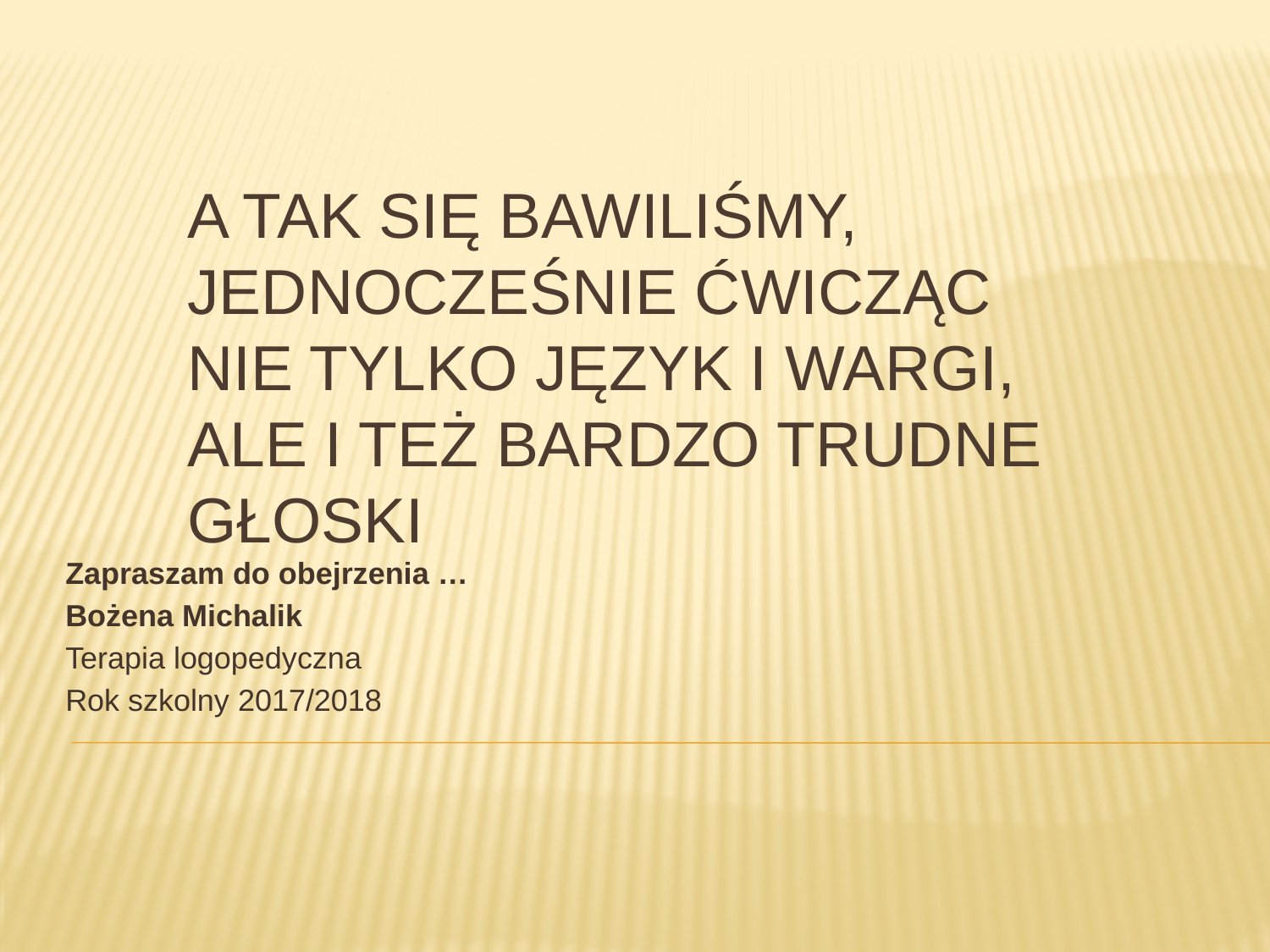

# A tak się bawiliśmy, jednocześnie ćwicząc nie tylko język i wargi, ale i też bardzo trudne głoski
Zapraszam do obejrzenia …
Bożena Michalik
Terapia logopedyczna
Rok szkolny 2017/2018